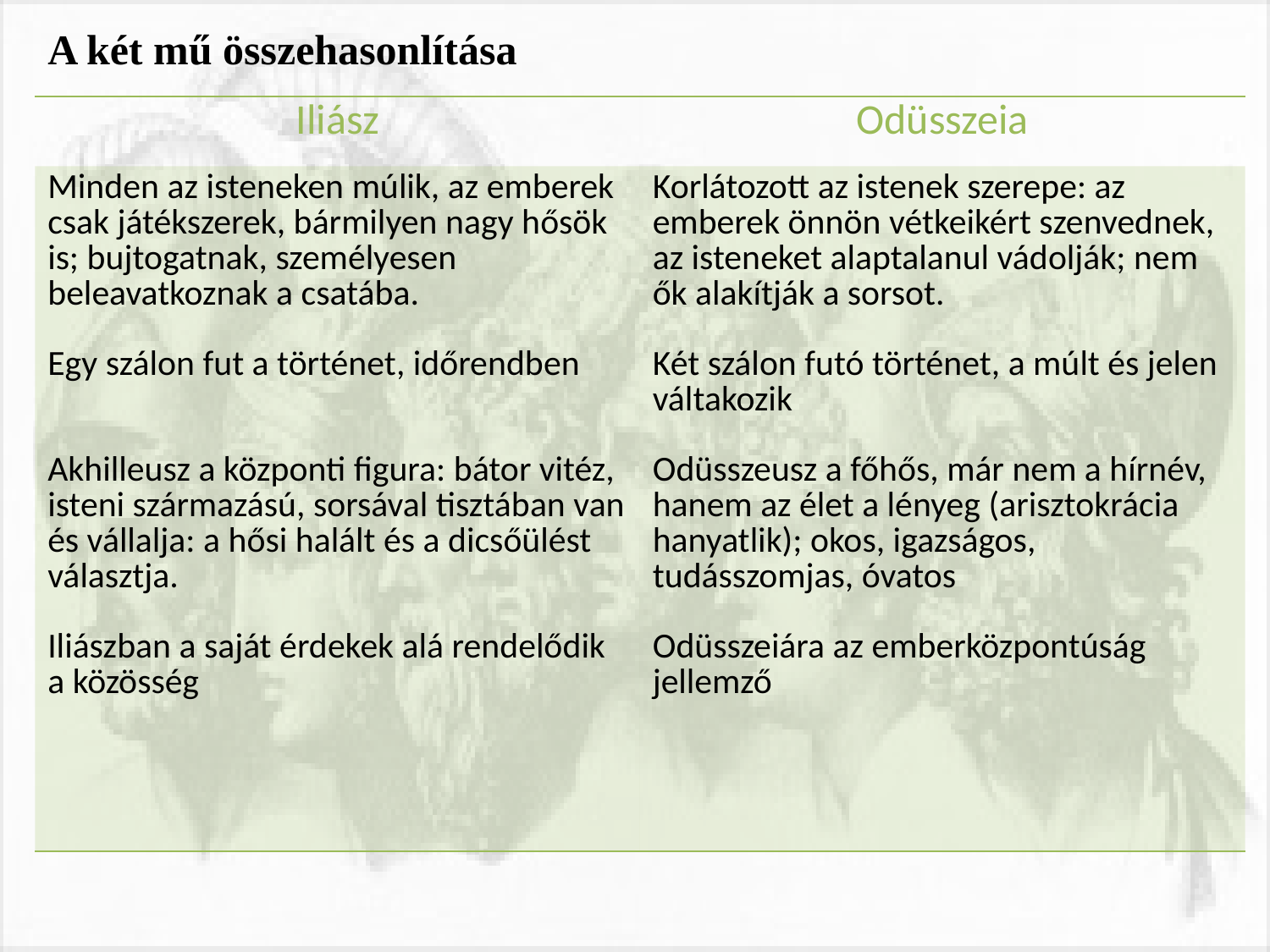

A két mű összehasonlítása
| Iliász | Odüsszeia |
| --- | --- |
| Minden az isteneken múlik, az emberek csak játékszerek, bármilyen nagy hősök is; bujtogatnak, személyesen beleavatkoznak a csatába. Egy szálon fut a történet, időrendben Akhilleusz a központi figura: bátor vitéz, isteni származású, sorsával tisztában van és vállalja: a hősi halált és a dicsőülést választja. Iliászban a saját érdekek alá rendelődik a közösség | Korlátozott az istenek szerepe: az emberek önnön vétkeikért szenvednek, az isteneket alaptalanul vádolják; nem ők alakítják a sorsot. Két szálon futó történet, a múlt és jelen váltakozik Odüsszeusz a főhős, már nem a hírnév, hanem az élet a lényeg (arisztokrácia hanyatlik); okos, igazságos, tudásszomjas, óvatos Odüsszeiára az emberközpontúság jellemző |